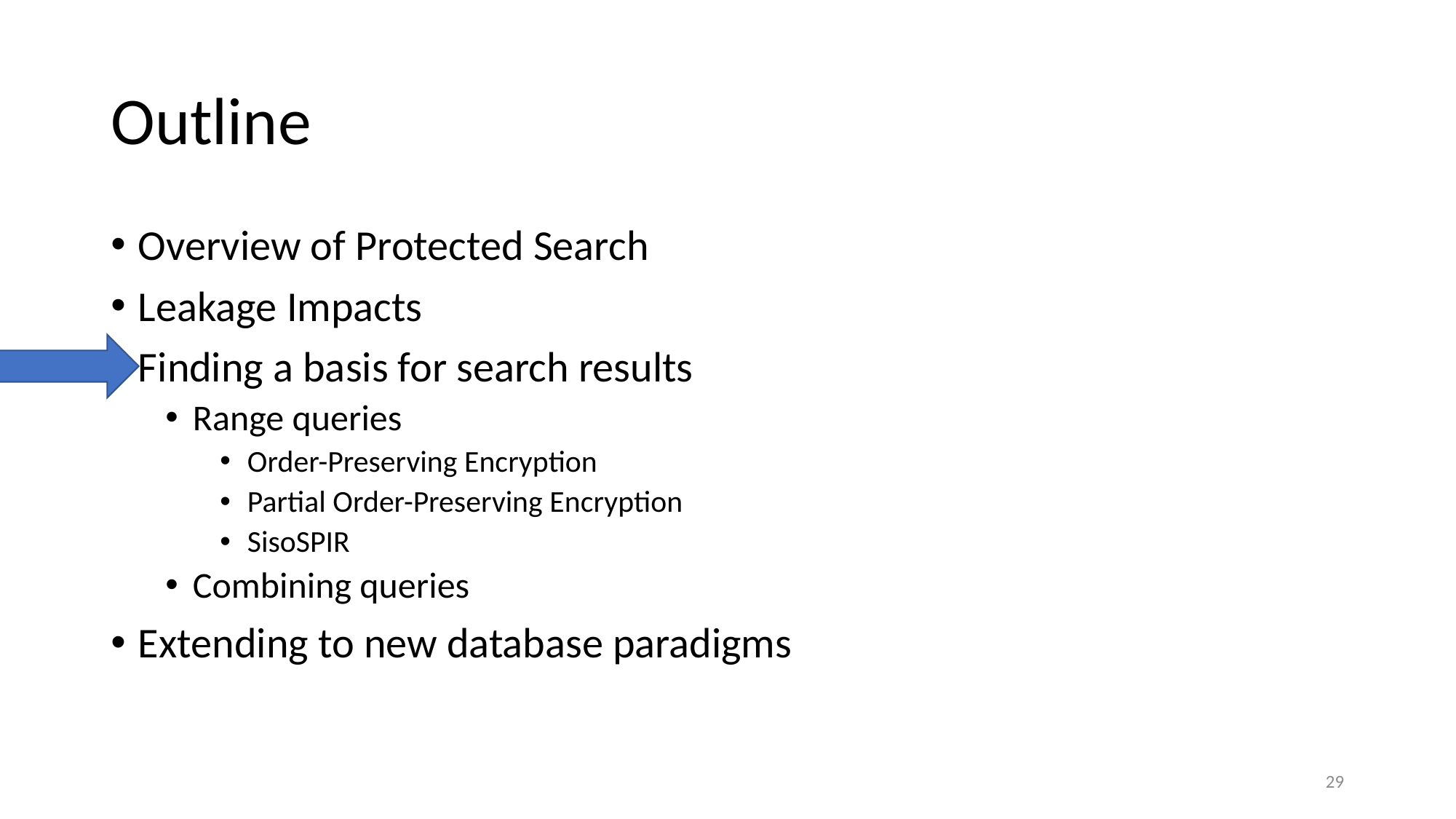

# Outline
Overview of Protected Search
Leakage Impacts
Finding a basis for search results
Range queries
Order-Preserving Encryption
Partial Order-Preserving Encryption
SisoSPIR
Combining queries
Extending to new database paradigms

29